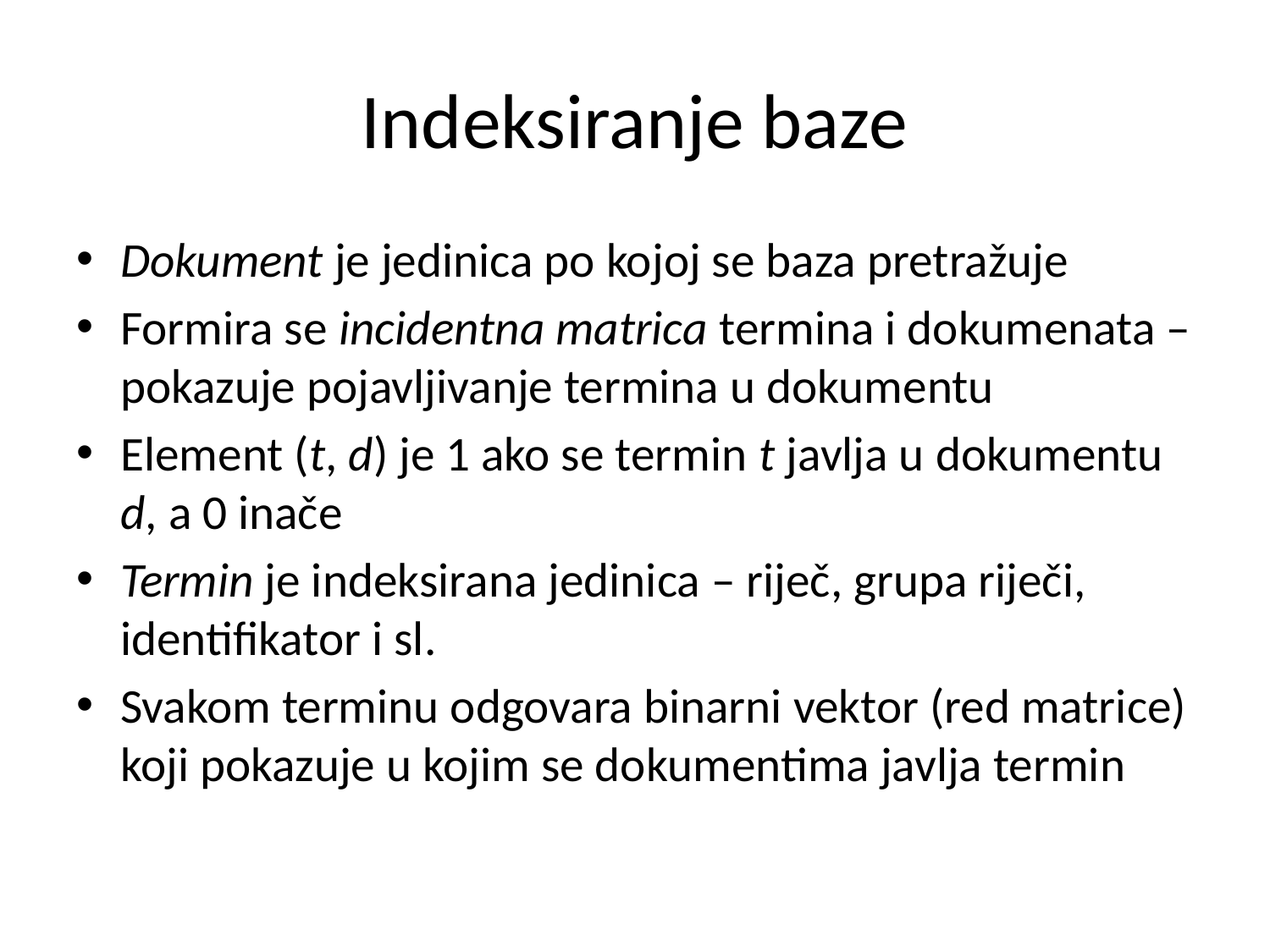

# Indeksiranje baze
Dokument je jedinica po kojoj se baza pretražuje
Formira se incidentna matrica termina i dokumenata – pokazuje pojavljivanje termina u dokumentu
Element (t, d) je 1 ako se termin t javlja u dokumentu d, a 0 inače
Termin je indeksirana jedinica – riječ, grupa riječi, identifikator i sl.
Svakom terminu odgovara binarni vektor (red matrice) koji pokazuje u kojim se dokumentima javlja termin